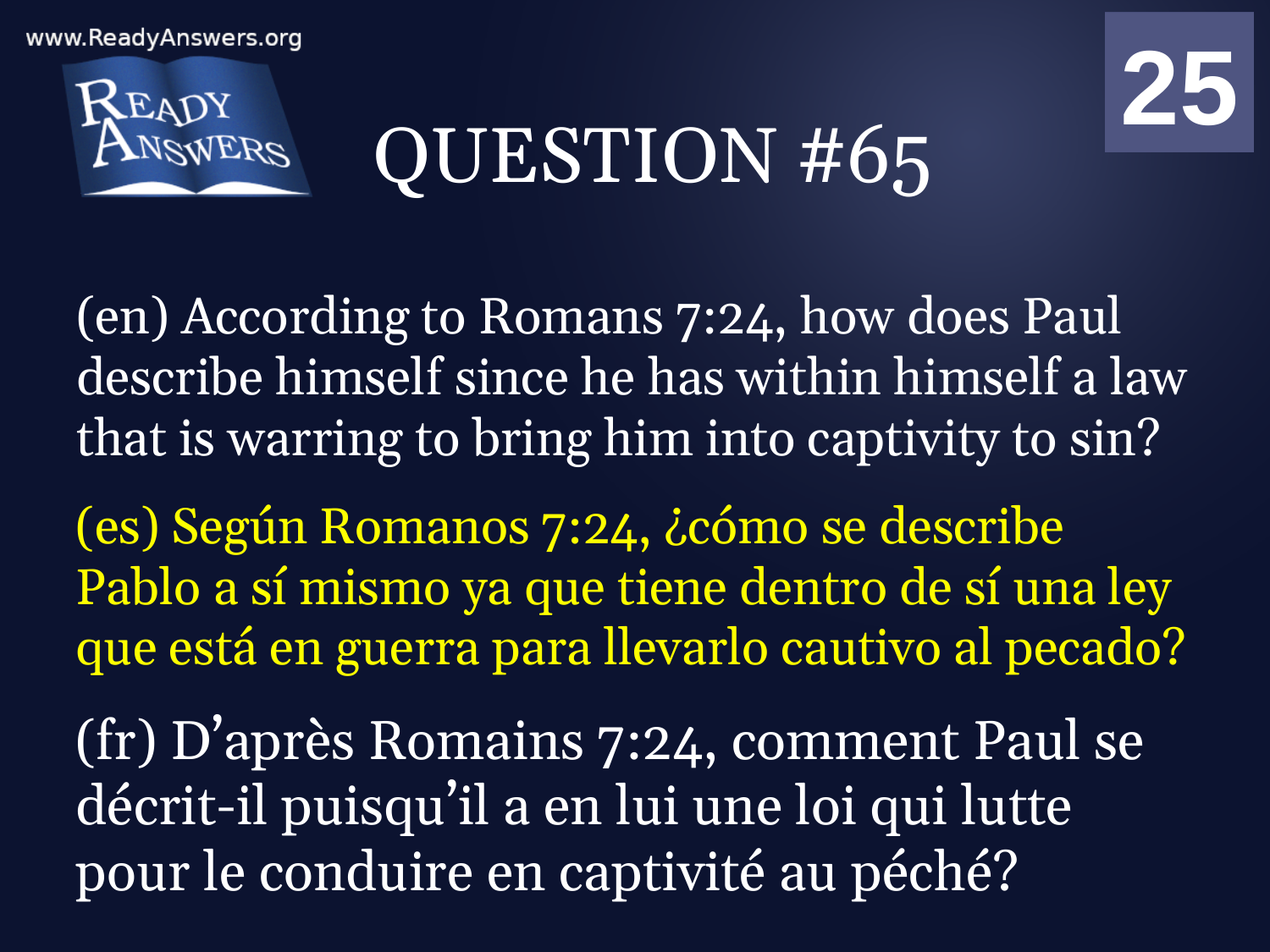

01
02
03
04
05
06
07
08
09
10
11
12
13
14
15
16
17
18
19
20
21
22
23
24
25
00
# QUESTION #65
(en) According to Romans 7:24, how does Paul describe himself since he has within himself a law that is warring to bring him into captivity to sin?
(es) Según Romanos 7:24, ¿cómo se describe Pablo a sí mismo ya que tiene dentro de sí una ley que está en guerra para llevarlo cautivo al pecado?
(fr) D’après Romains 7:24, comment Paul se décrit-il puisqu’il a en lui une loi qui lutte pour le conduire en captivité au péché?